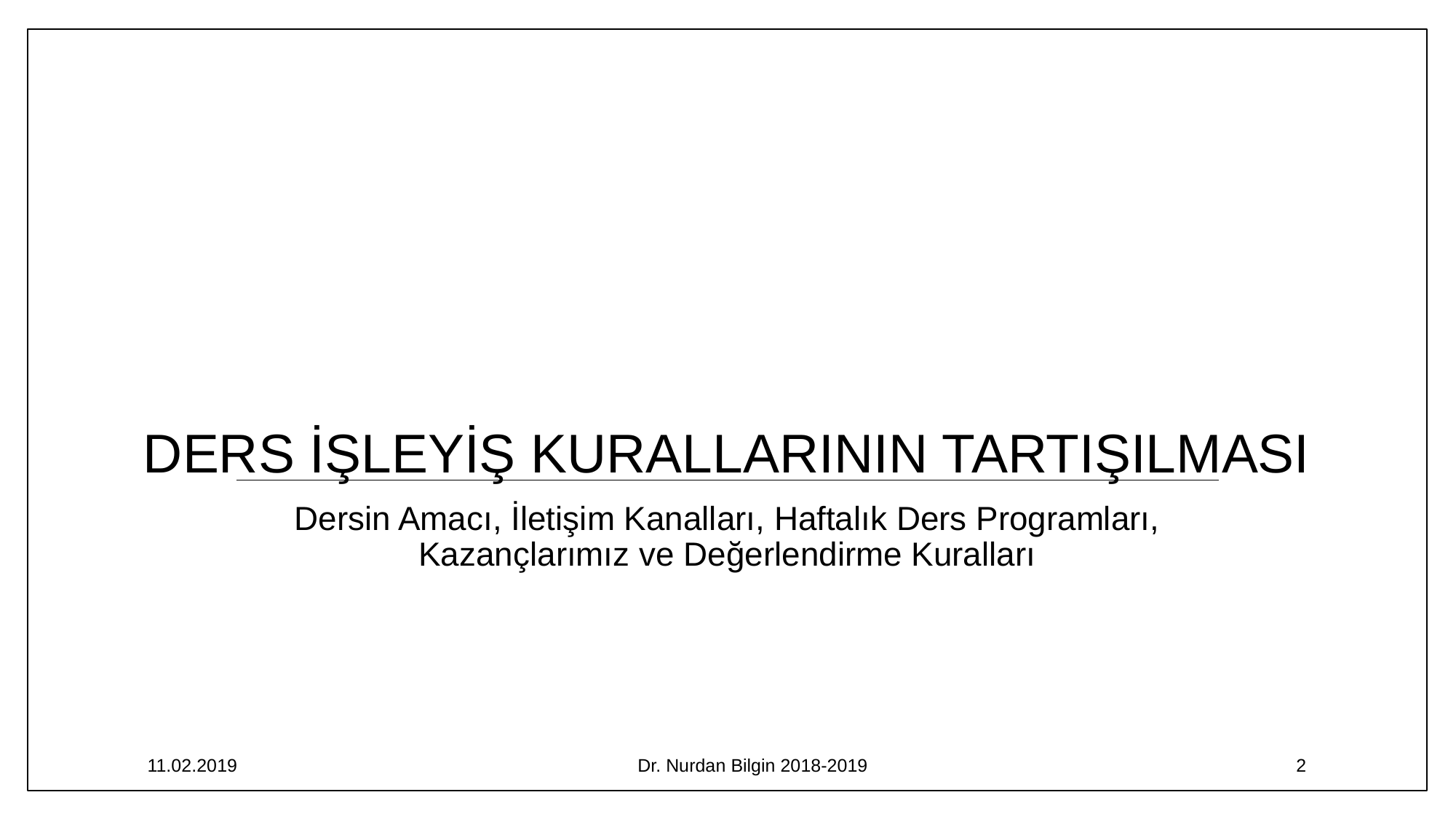

# Ders işleyiş kurallarının tartışılması
Dersin Amacı, İletişim Kanalları, Haftalık Ders Programları, Kazançlarımız ve Değerlendirme Kuralları
11.02.2019
Dr. Nurdan Bilgin 2018-2019
2